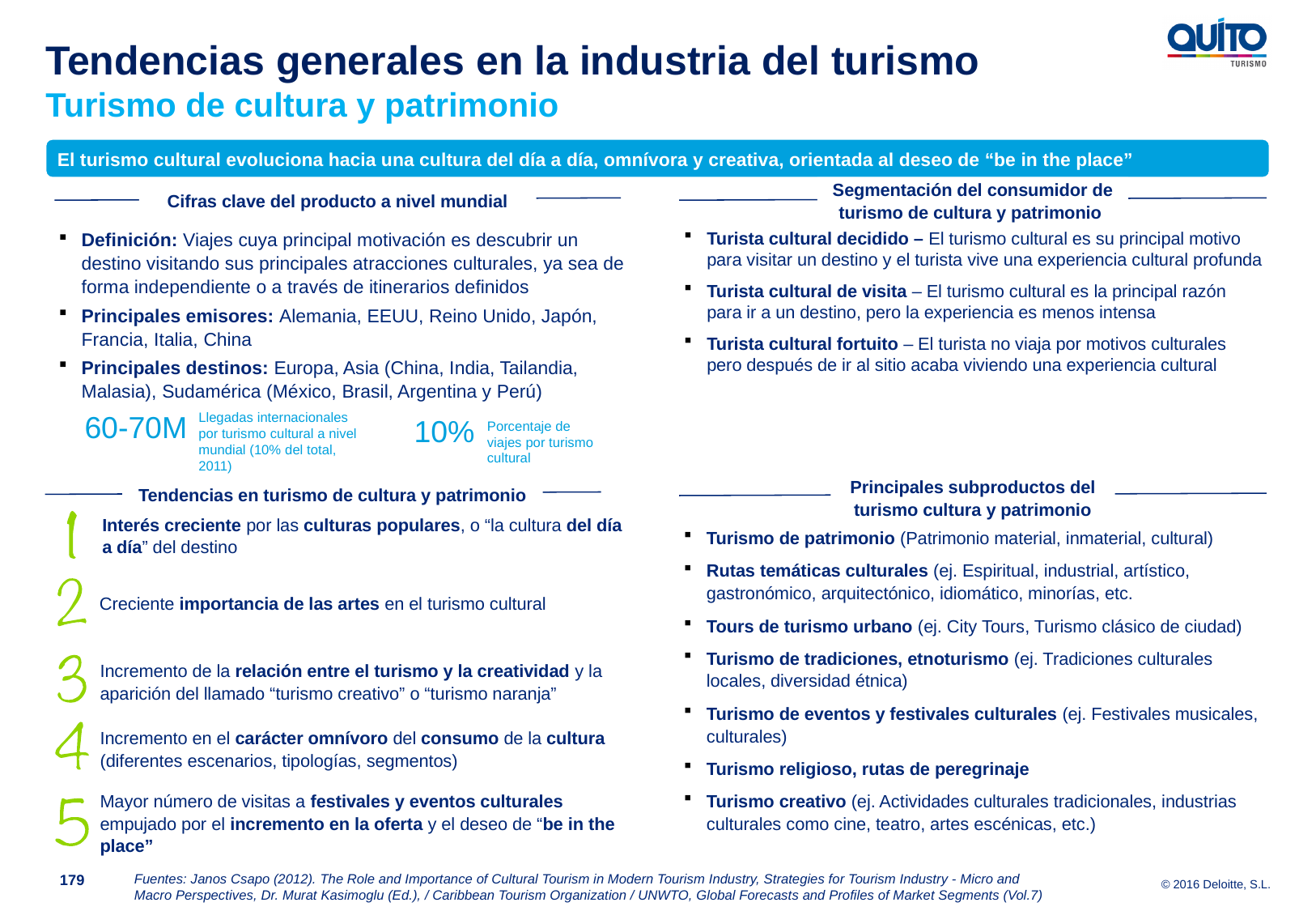

Tendencias generales en la industria del turismo
Turismo de cultura y patrimonio
El turismo cultural evoluciona hacia una cultura del día a día, omnívora y creativa, orientada al deseo de “be in the place”
Segmentación del consumidor de turismo de cultura y patrimonio
Cifras clave del producto a nivel mundial
Definición: Viajes cuya principal motivación es descubrir un destino visitando sus principales atracciones culturales, ya sea de forma independiente o a través de itinerarios definidos
Principales emisores: Alemania, EEUU, Reino Unido, Japón, Francia, Italia, China
Principales destinos: Europa, Asia (China, India, Tailandia, Malasia), Sudamérica (México, Brasil, Argentina y Perú)

Turista cultural decidido – El turismo cultural es su principal motivo para visitar un destino y el turista vive una experiencia cultural profunda
Turista cultural de visita – El turismo cultural es la principal razón para ir a un destino, pero la experiencia es menos intensa
Turista cultural fortuito – El turista no viaja por motivos culturales pero después de ir al sitio acaba viviendo una experiencia cultural
60-70M
Llegadas internacionales por turismo cultural a nivel mundial (10% del total, 2011)
10%
Porcentaje de viajes por turismo cultural
Principales subproductos del turismo cultura y patrimonio
Tendencias en turismo de cultura y patrimonio

Interés creciente por las culturas populares, o “la cultura del día a día” del destino
Turismo de patrimonio (Patrimonio material, inmaterial, cultural)
Rutas temáticas culturales (ej. Espiritual, industrial, artístico, gastronómico, arquitectónico, idiomático, minorías, etc.
Tours de turismo urbano (ej. City Tours, Turismo clásico de ciudad)
Turismo de tradiciones, etnoturismo (ej. Tradiciones culturales locales, diversidad étnica)
Turismo de eventos y festivales culturales (ej. Festivales musicales, culturales)
Turismo religioso, rutas de peregrinaje
Turismo creativo (ej. Actividades culturales tradicionales, industrias culturales como cine, teatro, artes escénicas, etc.)

Creciente importancia de las artes en el turismo cultural

Incremento de la relación entre el turismo y la creatividad y la aparición del llamado “turismo creativo” o “turismo naranja”

Incremento en el carácter omnívoro del consumo de la cultura (diferentes escenarios, tipologías, segmentos)

Mayor número de visitas a festivales y eventos culturales empujado por el incremento en la oferta y el deseo de “be in the place”
Fuentes: Janos Csapo (2012). The Role and Importance of Cultural Tourism in Modern Tourism Industry, Strategies for Tourism Industry - Micro and Macro Perspectives, Dr. Murat Kasimoglu (Ed.), / Caribbean Tourism Organization / UNWTO, Global Forecasts and Profiles of Market Segments (Vol.7)
179